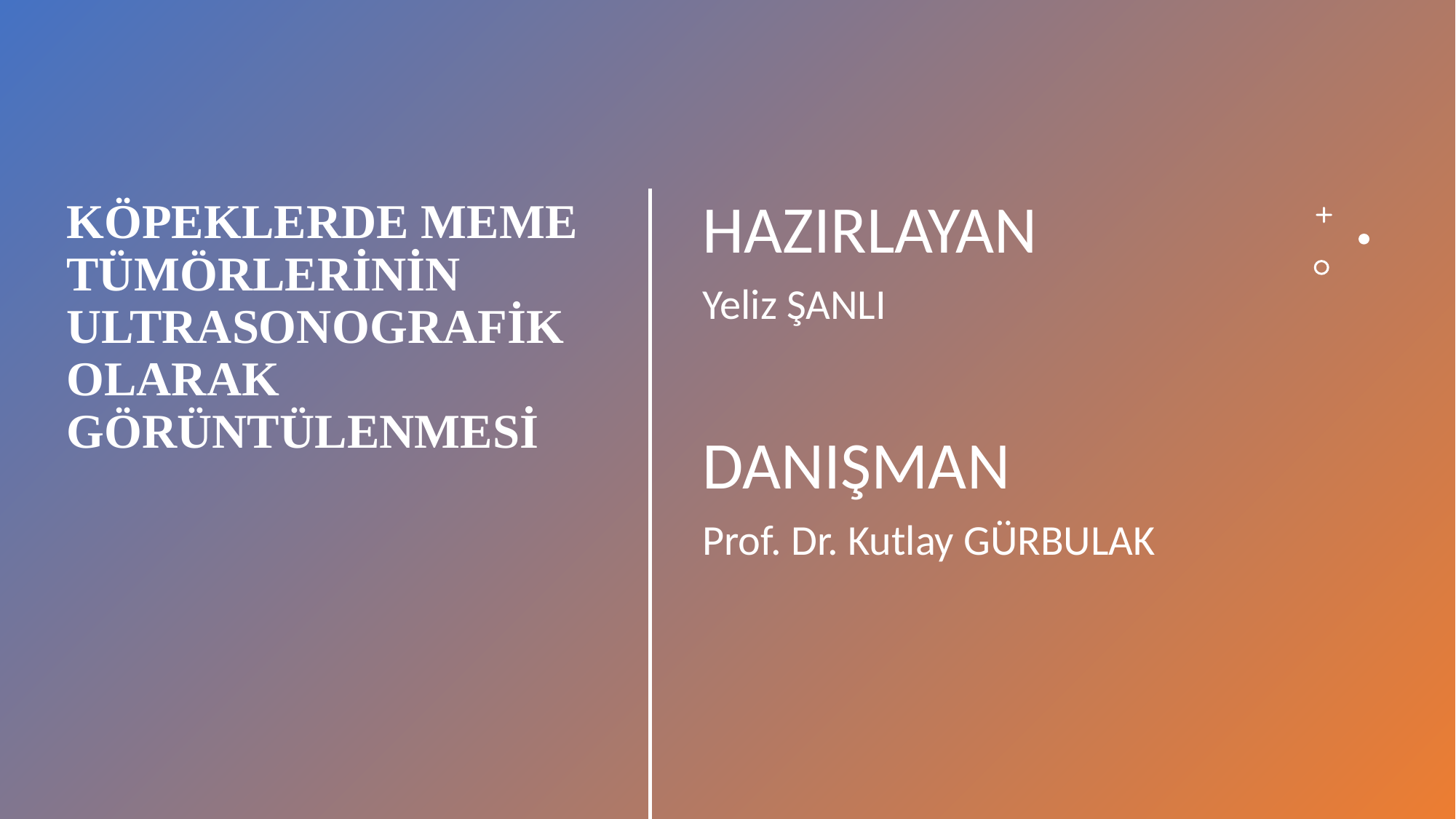

HAZIRLAYAN
Yeliz ŞANLI

DANIŞMAN
Prof. Dr. Kutlay GÜRBULAK

# KÖPEKLERDE MEME TÜMÖRLERİNİN ULTRASONOGRAFİK OLARAK GÖRÜNTÜLENMESİ